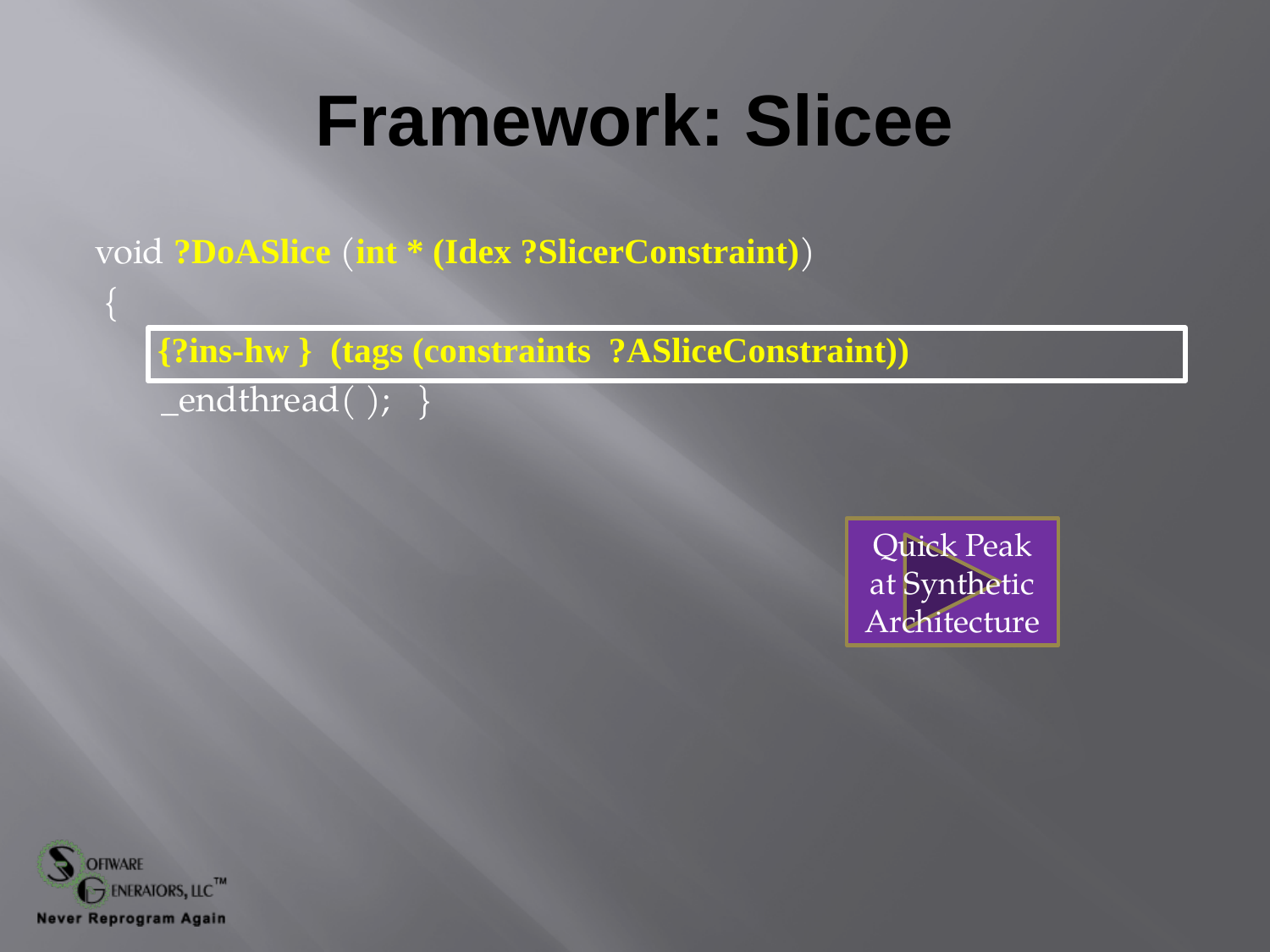

# Framework: Slicee
void ?DoASlice (int * (Idex ?SlicerConstraint))
 {
{?ins-hw }  (tags (constraints  ?ASliceConstraint))
	 _endthread( );   }

Quick Peak at Synthetic Architecture